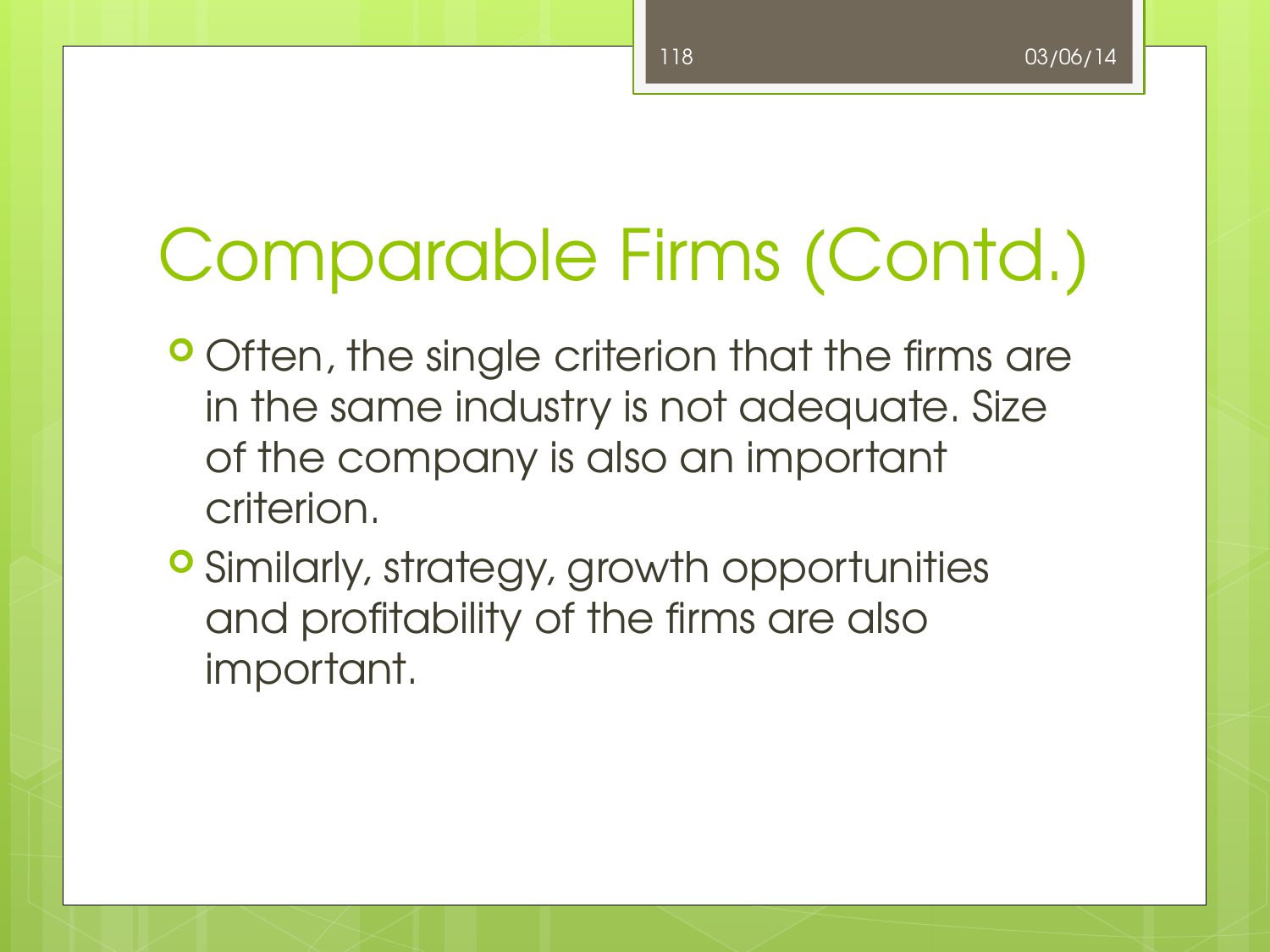

118
03/06/14
# Comparable Firms (Contd.)
Often, the single criterion that the firms are in the same industry is not adequate. Size of the company is also an important criterion.
Similarly, strategy, growth opportunities and profitability of the firms are also important.